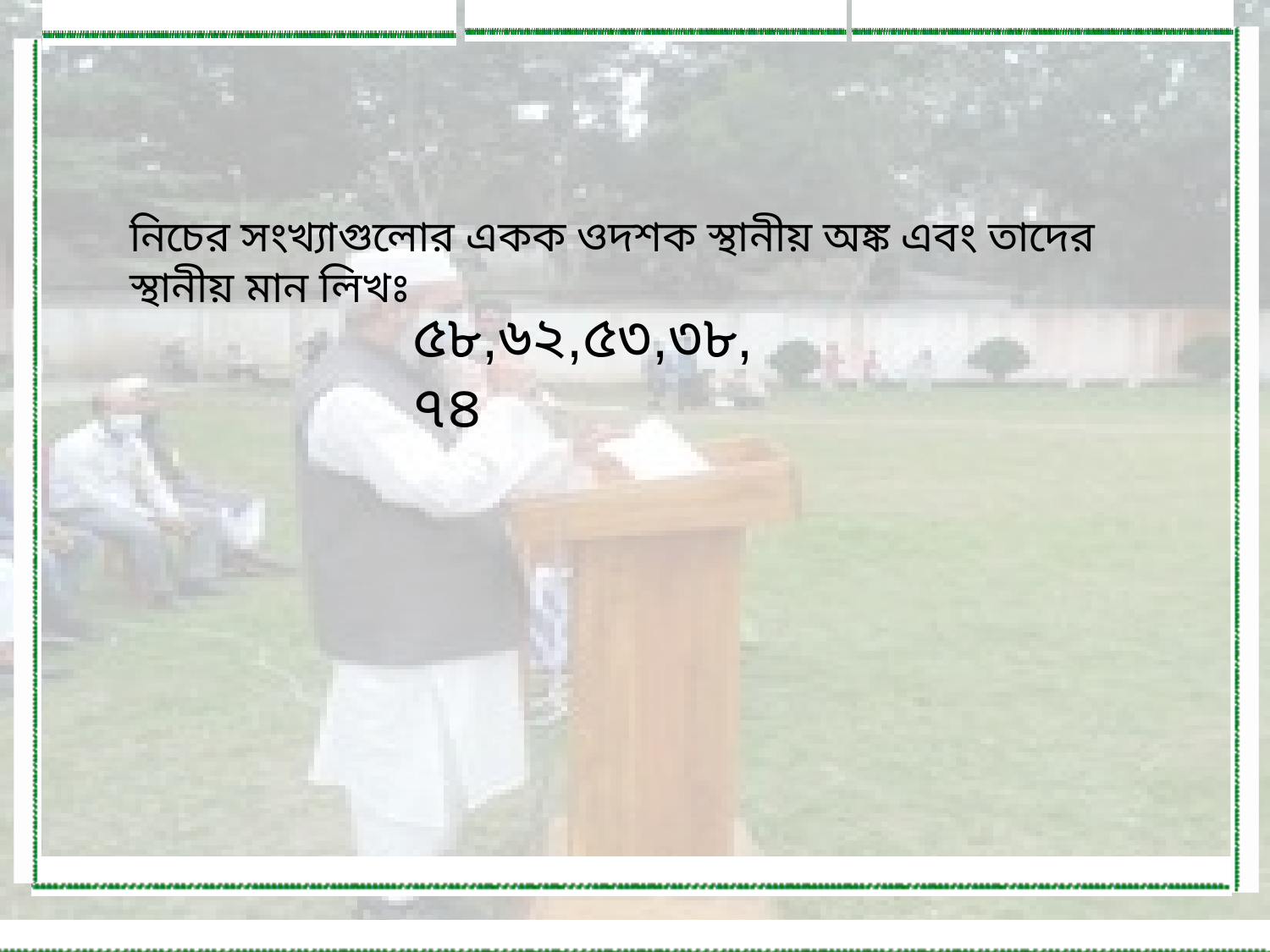

নিচের সংখ্যাগুলোর একক ওদশক স্থানীয় অঙ্ক এবং তাদের স্থানীয় মান লিখঃ
৫৮,৬২,৫৩,৩৮,৭৪